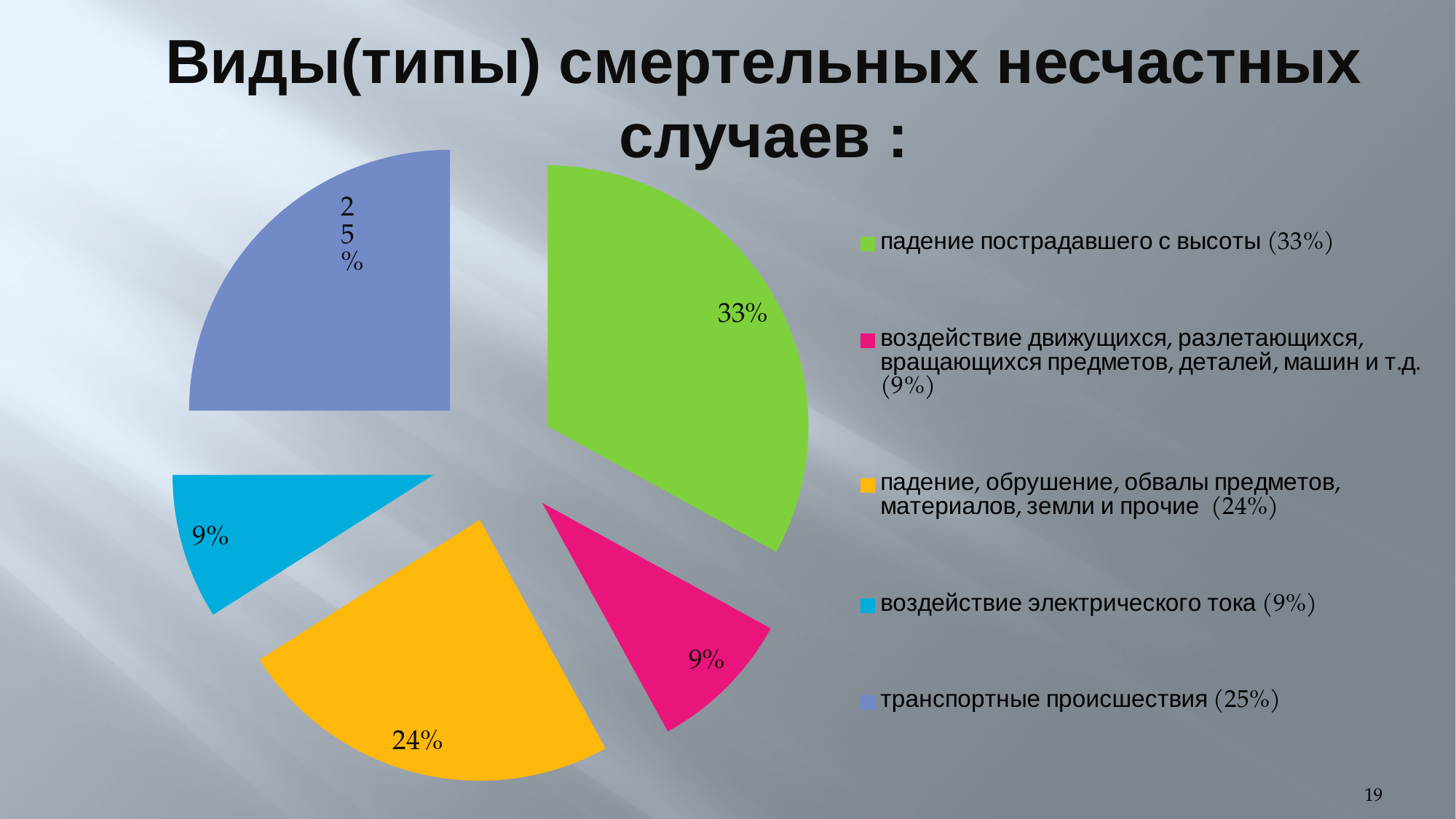

# Виды(типы) смертельных несчастных случаев :

### Chart

| Category | Количество |
|---|---|
| падение пострадавшего с высоты (33%) | 0.33 |
| воздействие движущихся, разлетающихся, вращающихся предметов, деталей, машин и т.д. (9%) | 0.09 |
| падение, обрушение, обвалы предметов, материалов, земли и прочие  (24%) | 0.24 |
| воздействие электрического тока (9%) | 0.09 |
| транспортные происшествия (25%) | 0.25 |
19